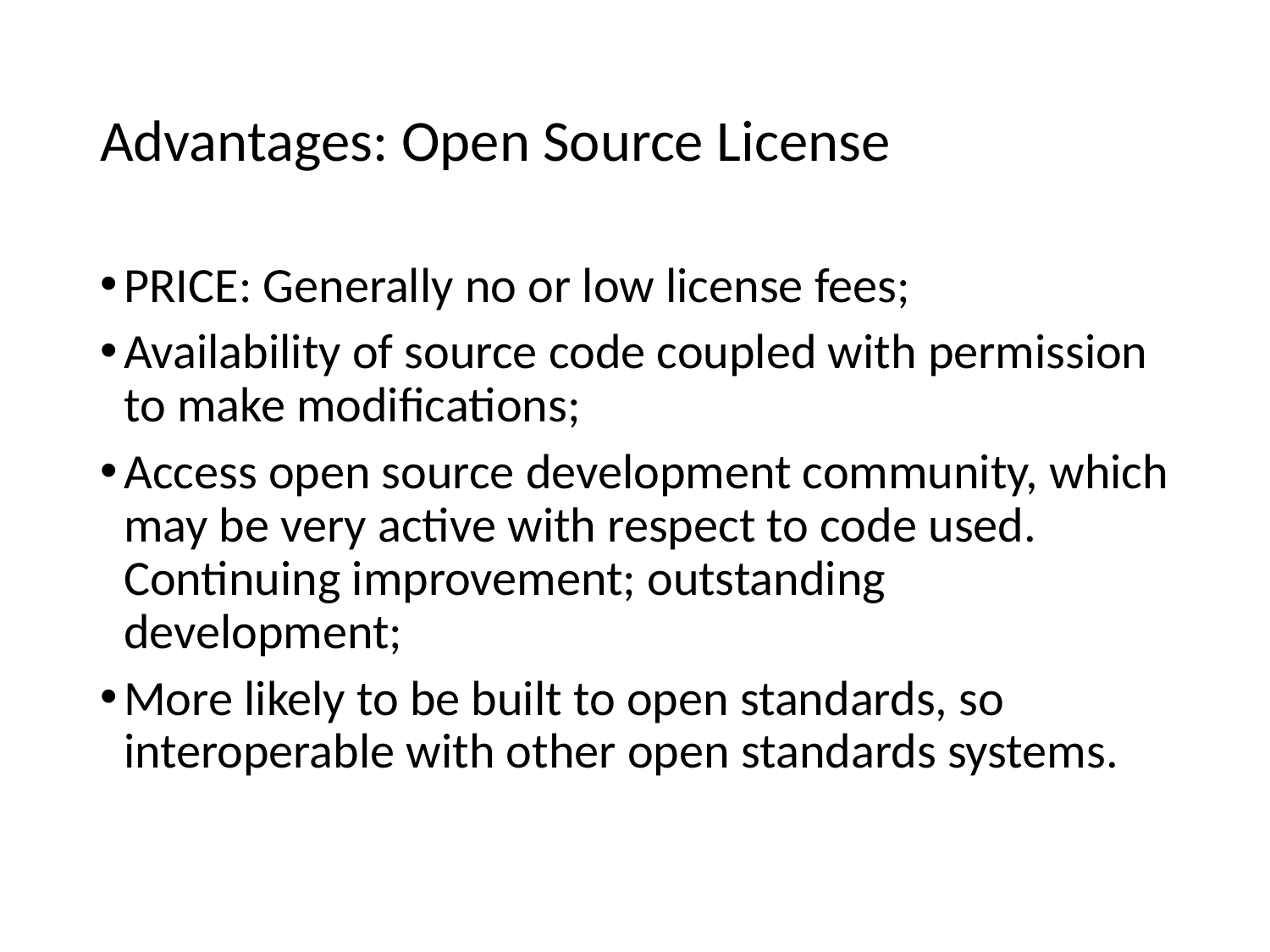

# Advantages: Open Source License
PRICE: Generally no or low license fees;
Availability of source code coupled with permission to make modifications;
Access open source development community, which may be very active with respect to code used. Continuing improvement; outstanding development;
More likely to be built to open standards, so interoperable with other open standards systems.